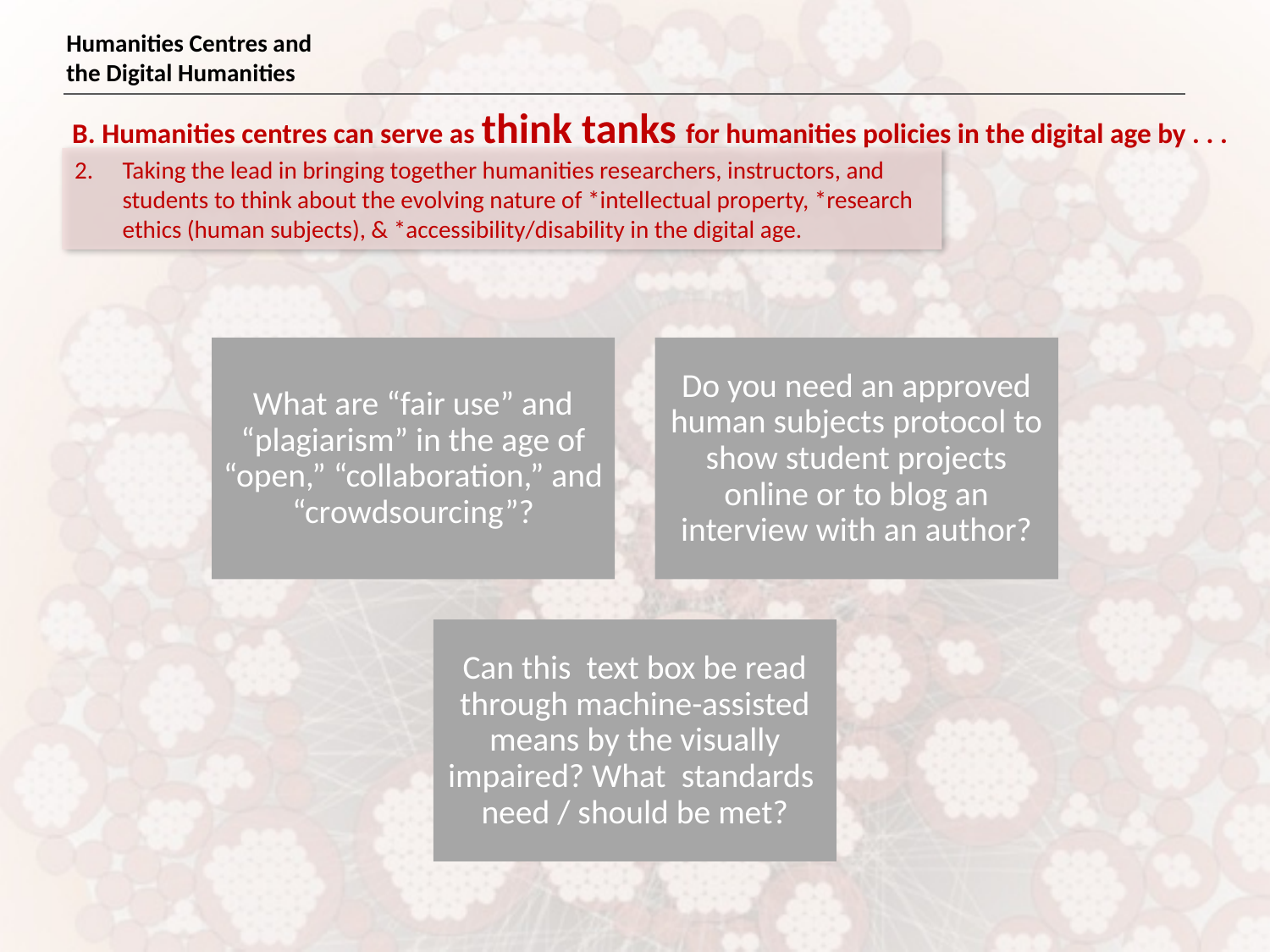

Humanities Centres and
the Digital Humanities
B. Humanities centres can serve as think tanks for humanities policies in the digital age by . . .
Taking the lead in bringing together humanities researchers, instructors, and students to think about the evolving nature of *intellectual property, *research ethics (human subjects), & *accessibility/disability in the digital age.
What are “fair use” and “plagiarism” in the age of “open,” “collaboration,” and “crowdsourcing”?
Do you need an approved human subjects protocol to show student projects online or to blog an interview with an author?
Can this  text box be read through machine-assisted means by the visually impaired? What  standards  need / should be met?